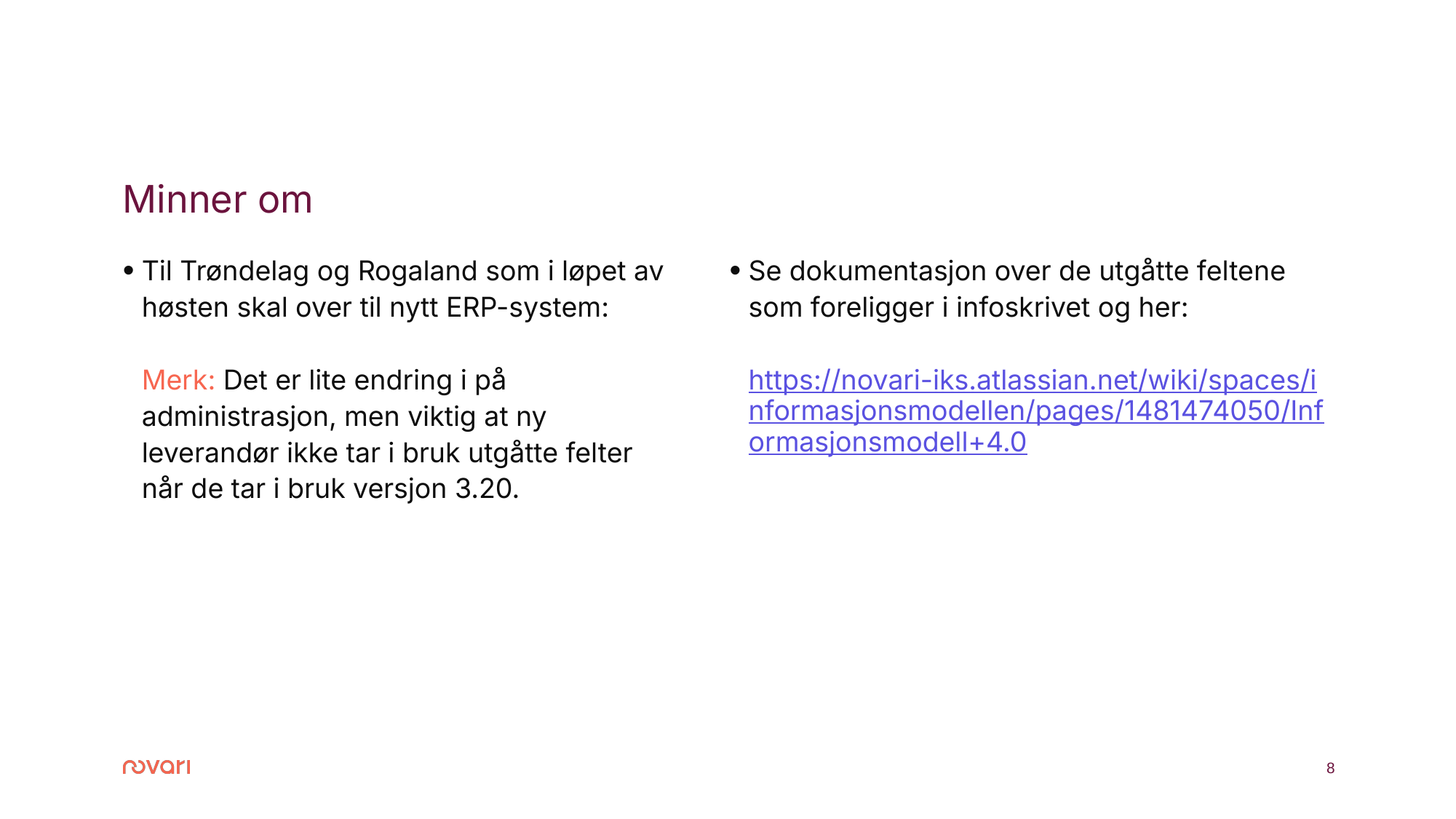

# Minner om
Til Trøndelag og Rogaland som i løpet av høsten skal over til nytt ERP-system:
Merk: Det er lite endring i på administrasjon, men viktig at ny leverandør ikke tar i bruk utgåtte felter når de tar i bruk versjon 3.20.

Se dokumentasjon over de utgåtte feltene som foreligger i infoskrivet og her:
https://novari-iks.atlassian.net/wiki/spaces/informasjonsmodellen/pages/1481474050/Informasjonsmodell+4.0

8